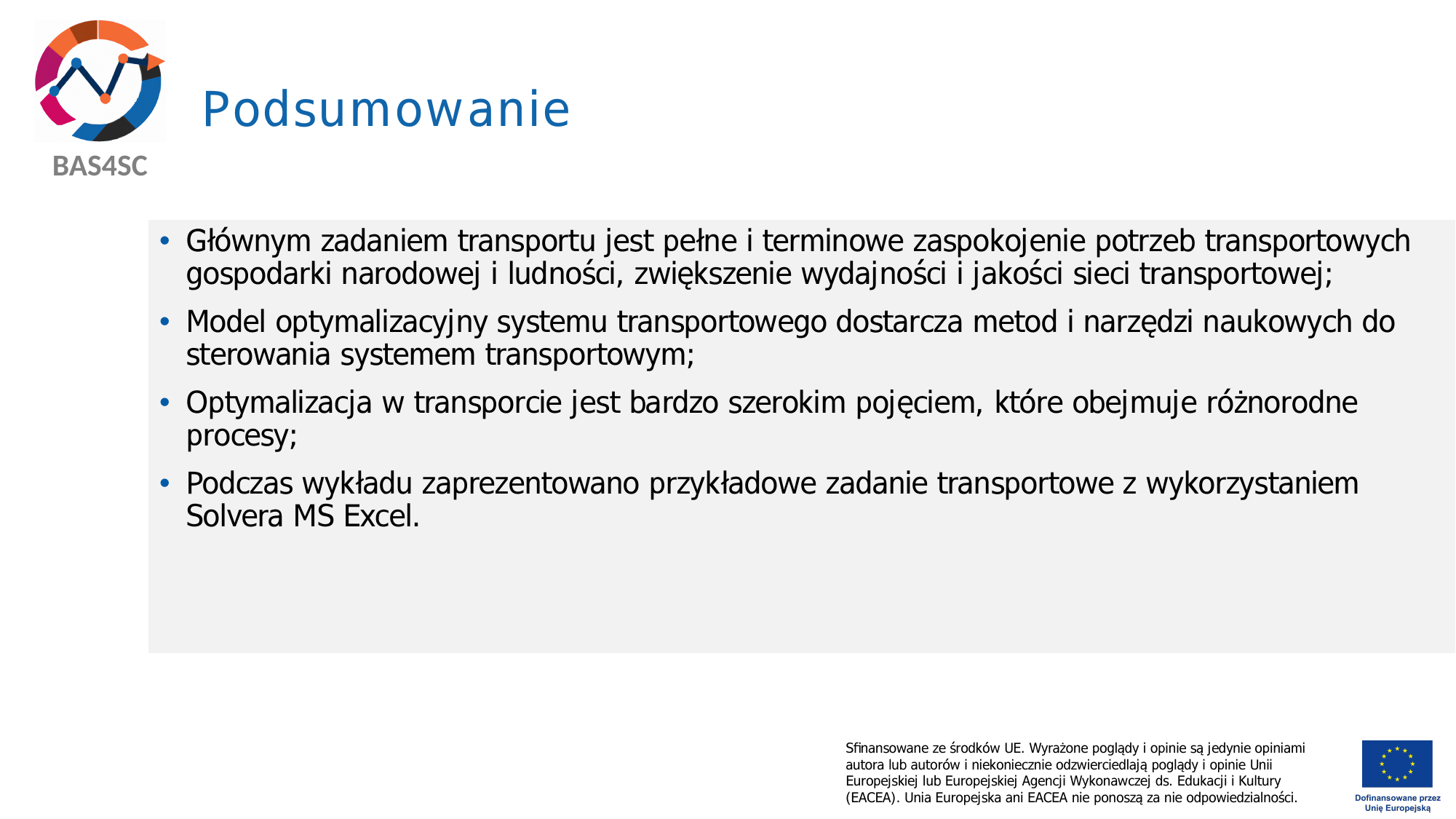

# Podsumowanie
Głównym zadaniem transportu jest pełne i terminowe zaspokojenie potrzeb transportowych gospodarki narodowej i ludności, zwiększenie wydajności i jakości sieci transportowej;
Model optymalizacyjny systemu transportowego dostarcza metod i narzędzi naukowych do sterowania systemem transportowym;
Optymalizacja w transporcie jest bardzo szerokim pojęciem, które obejmuje różnorodne procesy;
Podczas wykładu zaprezentowano przykładowe zadanie transportowe z wykorzystaniem Solvera MS Excel.